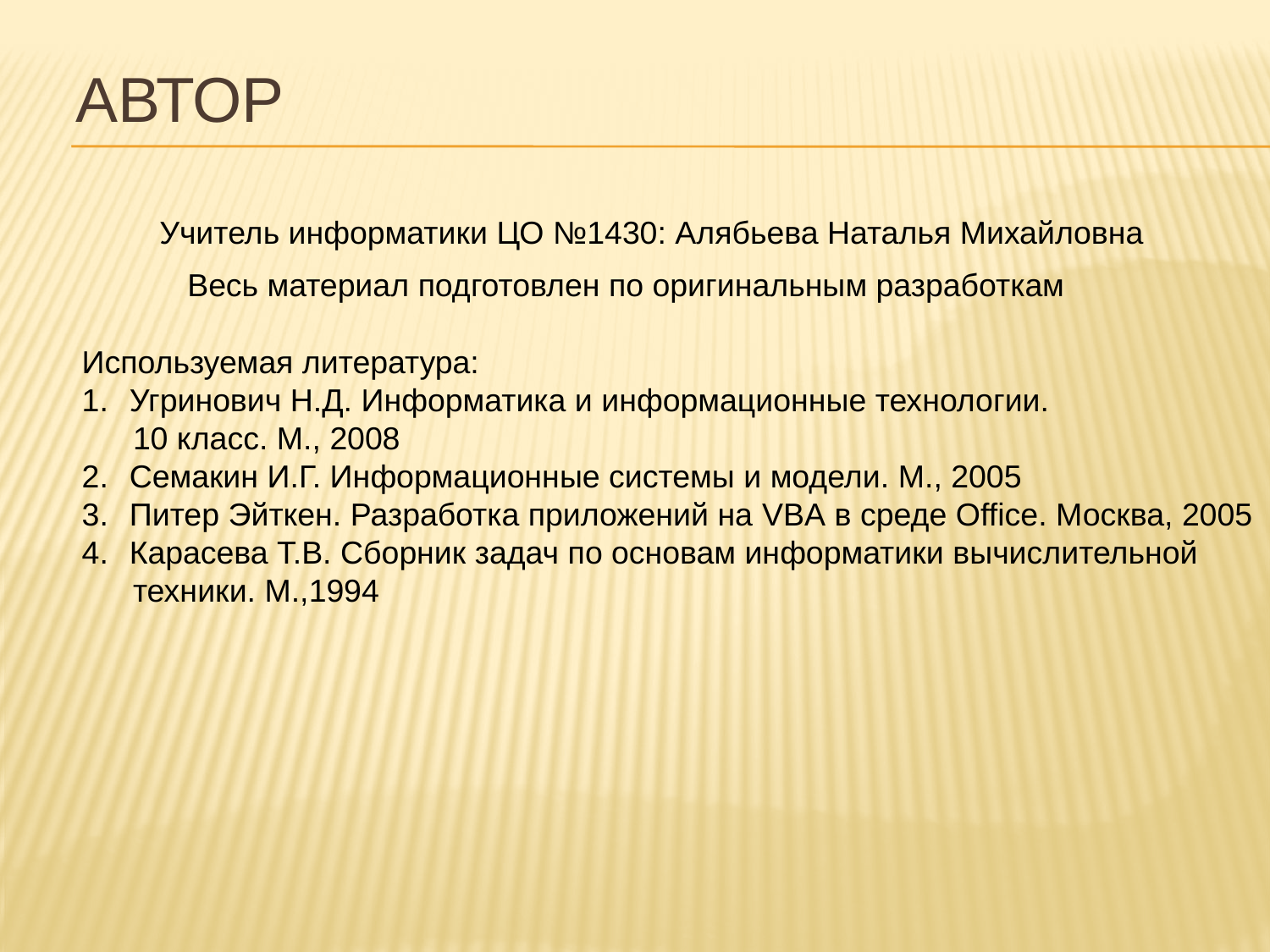

# Автор
Учитель информатики ЦО №1430: Алябьева Наталья Михайловна
Весь материал подготовлен по оригинальным разработкам
Используемая литература:
Угринович Н.Д. Информатика и информационные технологии.
10 класс. М., 2008
Семакин И.Г. Информационные системы и модели. М., 2005
Питер Эйткен. Разработка приложений на VBA в среде Office. Москва, 2005
Карасева Т.В. Сборник задач по основам информатики вычислительной
техники. М.,1994